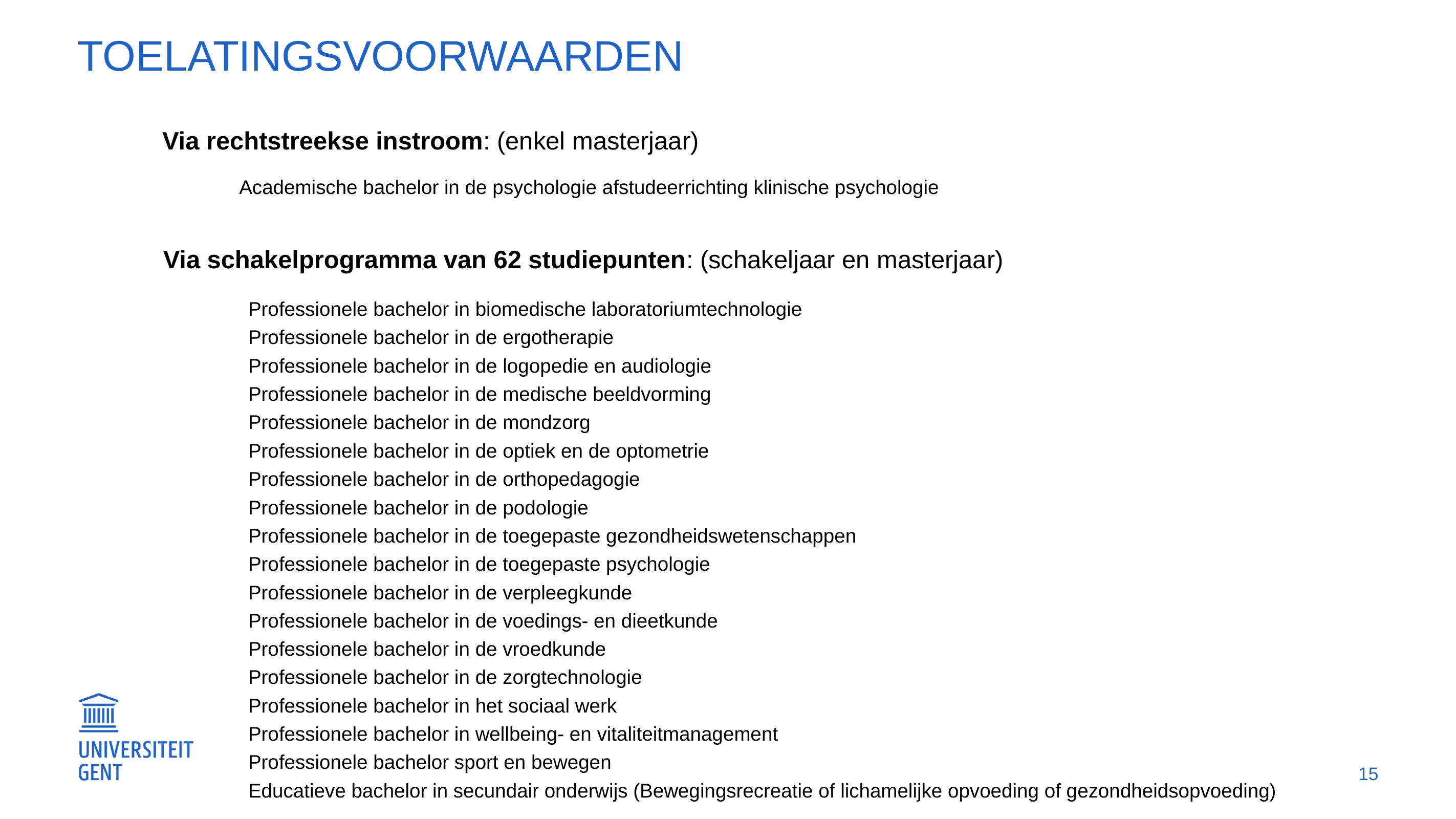

# toelatingsvoorwaarden

Via rechtstreekse instroom: (enkel masterjaar)

	      Academische bachelor in de psychologie afstudeerrichting klinische psychologie

 Via schakelprogramma van 62 studiepunten: (schakeljaar en masterjaar)

Professionele bachelor in biomedische laboratoriumtechnologie
Professionele bachelor in de ergotherapie
Professionele bachelor in de logopedie en audiologie
Professionele bachelor in de medische beeldvorming
Professionele bachelor in de mondzorg
Professionele bachelor in de optiek en de optometrie
Professionele bachelor in de orthopedagogie
Professionele bachelor in de podologie
Professionele bachelor in de toegepaste gezondheidswetenschappen
Professionele bachelor in de toegepaste psychologie
Professionele bachelor in de verpleegkunde
Professionele bachelor in de voedings- en dieetkunde
Professionele bachelor in de vroedkunde
Professionele bachelor in de zorgtechnologie
Professionele bachelor in het sociaal werk
Professionele bachelor in wellbeing- en vitaliteitmanagement
Professionele bachelor sport en bewegen
Educatieve bachelor in secundair onderwijs (Bewegingsrecreatie of lichamelijke opvoeding of gezondheidsopvoeding)

15